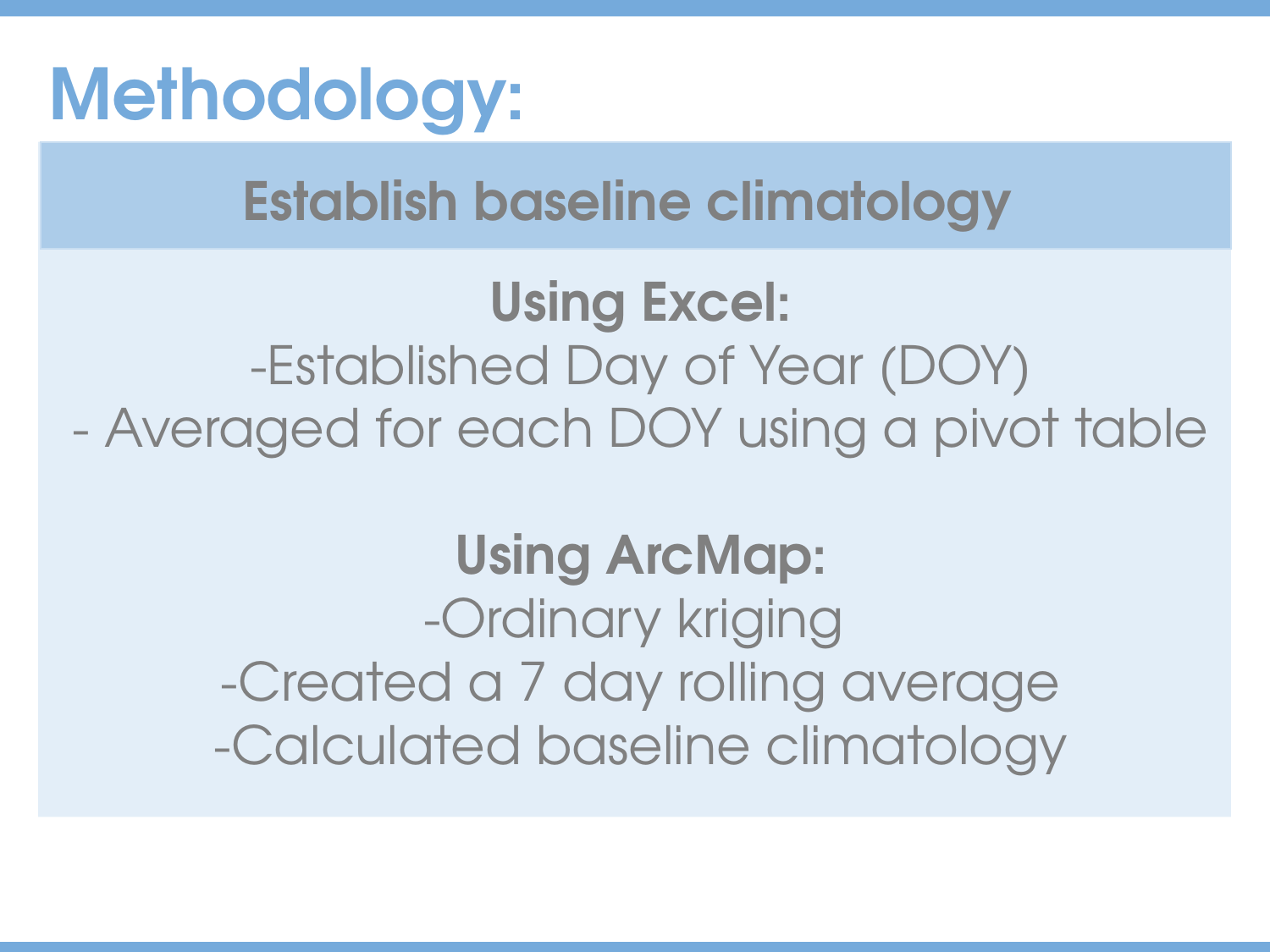

Methodology:

Establish baseline climatology

Using Excel:
-Established Day of Year (DOY)
- Averaged for each DOY using a pivot table

Using ArcMap:
-Ordinary kriging
-Created a 7 day rolling average
-Calculated baseline climatology